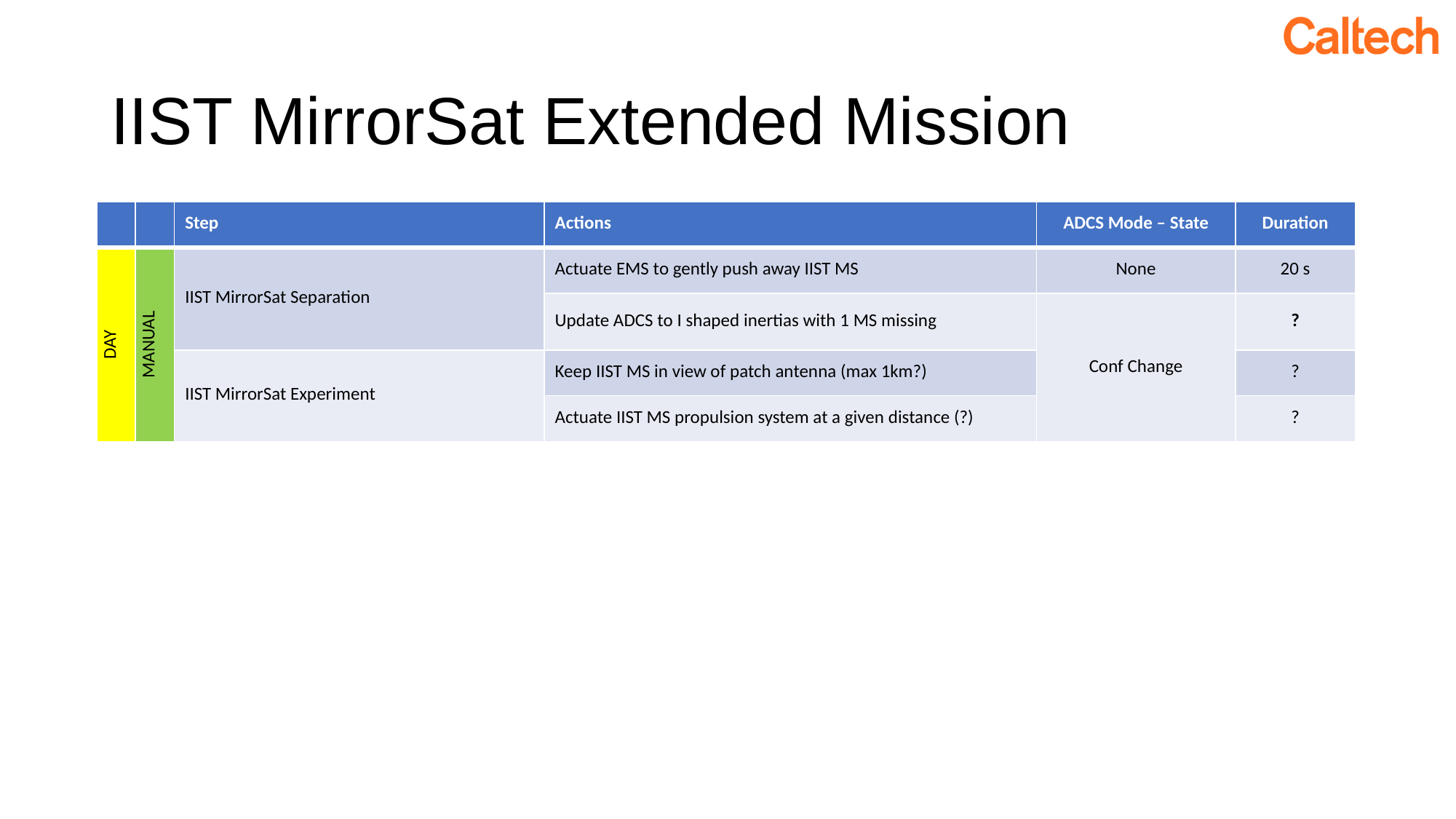

# IIST MirrorSat Extended Mission
|  |  | Step | Actions | ADCS Mode – State | Duration |
| --- | --- | --- | --- | --- | --- |
| DAY | MANUAL | IIST MirrorSat Separation | Actuate EMS to gently push away IIST MS | None | 20 s |
|  |  |  | Update ADCS to I shaped inertias with 1 MS missing | Conf Change | ? |
|  |  | IIST MirrorSat Experiment | Keep IIST MS in view of patch antenna (max 1km?) |  | ? |
|  |  |  | Actuate IIST MS propulsion system at a given distance (?) |  | ? |